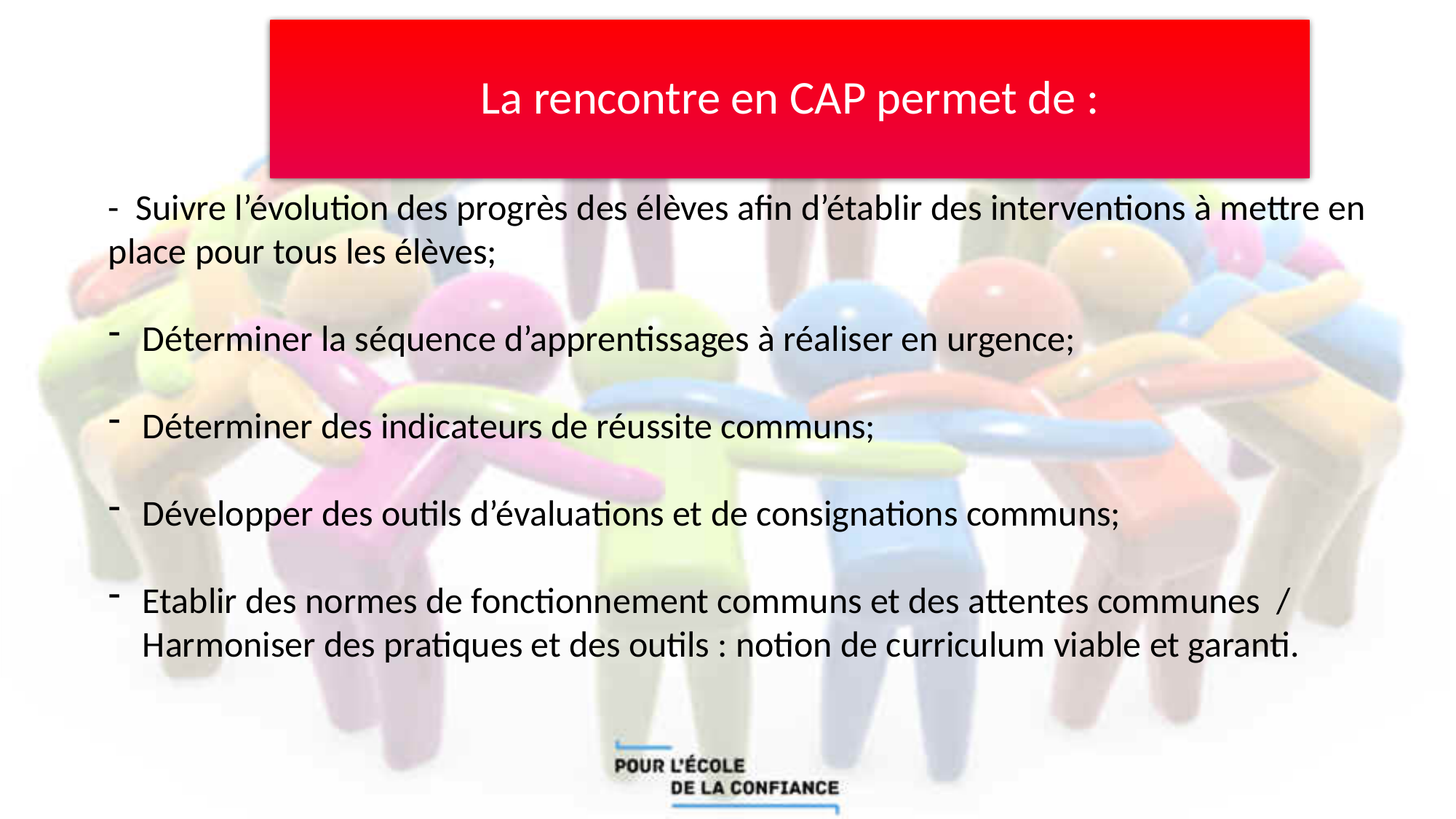

# La rencontre en CAP permet de :
-  Suivre l’évolution des progrès des élèves afin d’établir des interventions à mettre en place pour tous les élèves;

Déterminer la séquence d’apprentissages à réaliser en urgence;

Déterminer des indicateurs de réussite communs;

Développer des outils d’évaluations et de consignations communs;

Etablir des normes de fonctionnement communs et des attentes communes  / Harmoniser des pratiques et des outils : notion de curriculum viable et garanti.